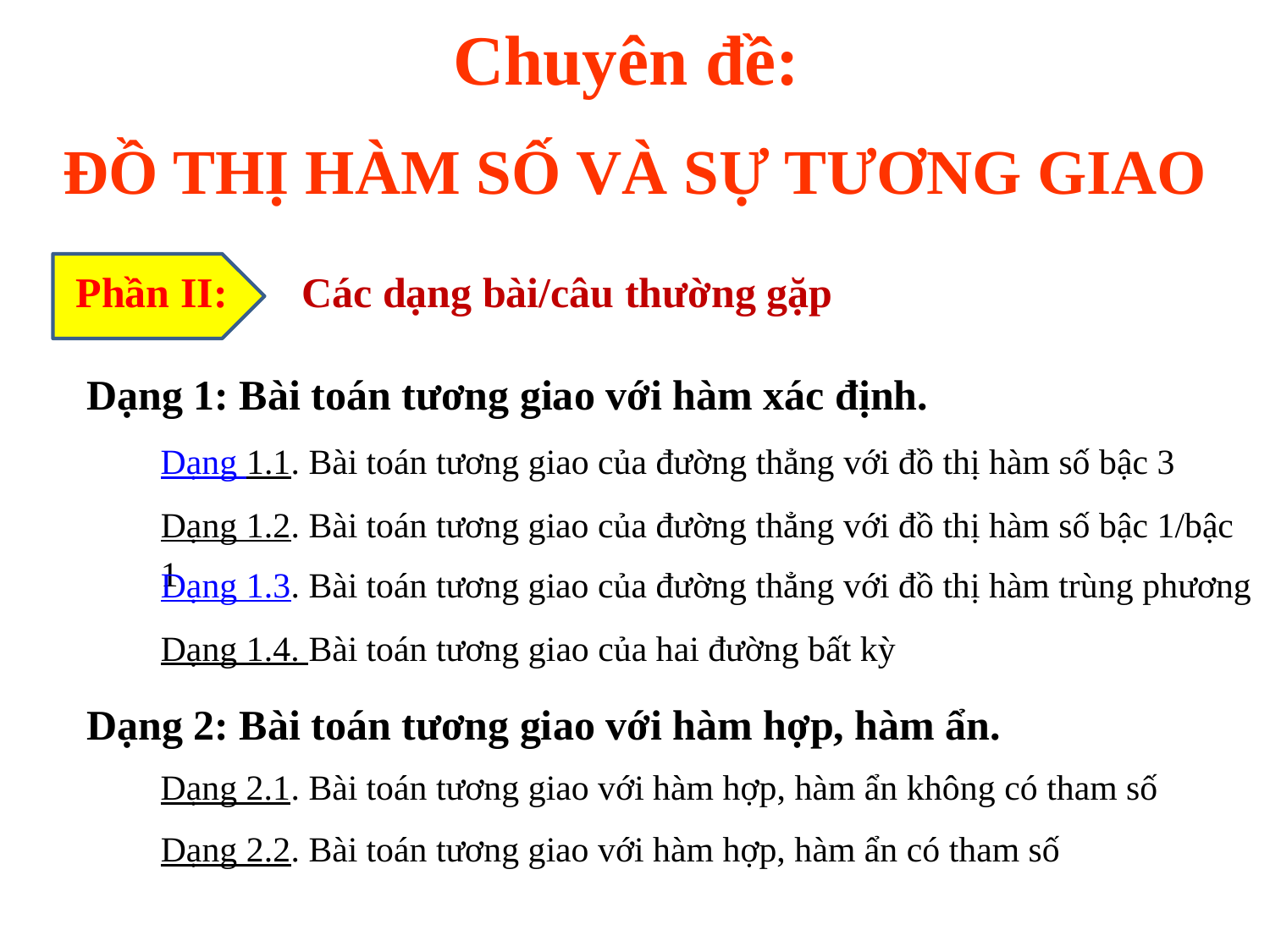

Chuyên đề:
ĐỒ THỊ HÀM SỐ VÀ SỰ TƯƠNG GIAO

Phần II:       Các dạng bài/câu thường gặp
Dạng 1: Bài toán tương giao với hàm xác định.
Dạng 1.1. Bài toán tương giao của đường thẳng với đồ thị hàm số bậc 3
Dạng 1.2. Bài toán tương giao của đường thẳng với đồ thị hàm số bậc 1/bậc 1
Dạng 1.3. Bài toán tương giao của đường thẳng với đồ thị hàm trùng phương
Dạng 1.4. Bài toán tương giao của hai đường bất kỳ
Dạng 2: Bài toán tương giao với hàm hợp, hàm ẩn.
Dạng 2.1. Bài toán tương giao với hàm hợp, hàm ẩn không có tham số
Dạng 2.2. Bài toán tương giao với hàm hợp, hàm ẩn có tham số